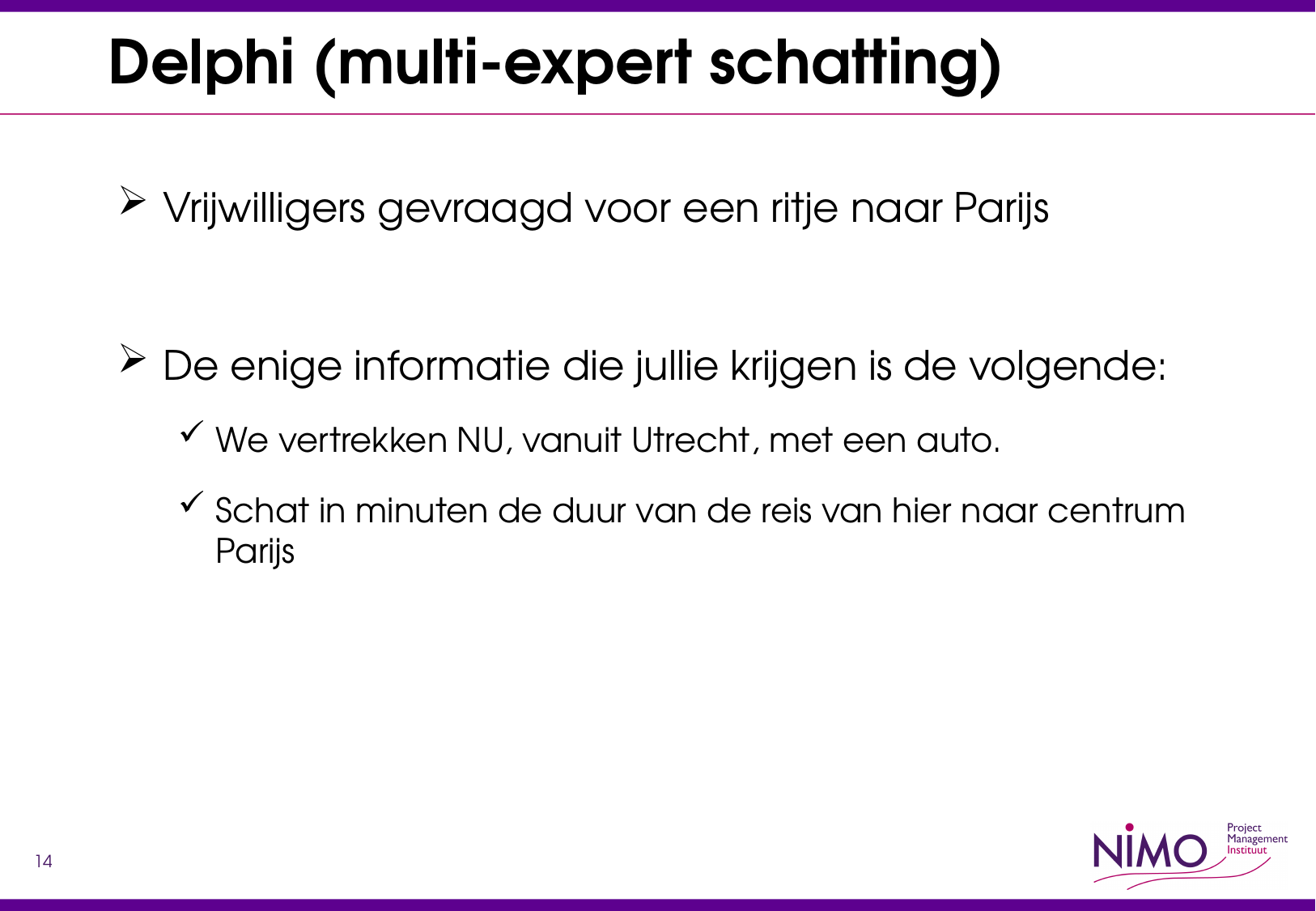

# Delphi (multi-expert schatting)
Vrijwilligers gevraagd voor een ritje naar Parijs

De enige informatie die jullie krijgen is de volgende:
We vertrekken NU, vanuit Utrecht, met een auto.
Schat in minuten de duur van de reis van hier naar centrum Parijs